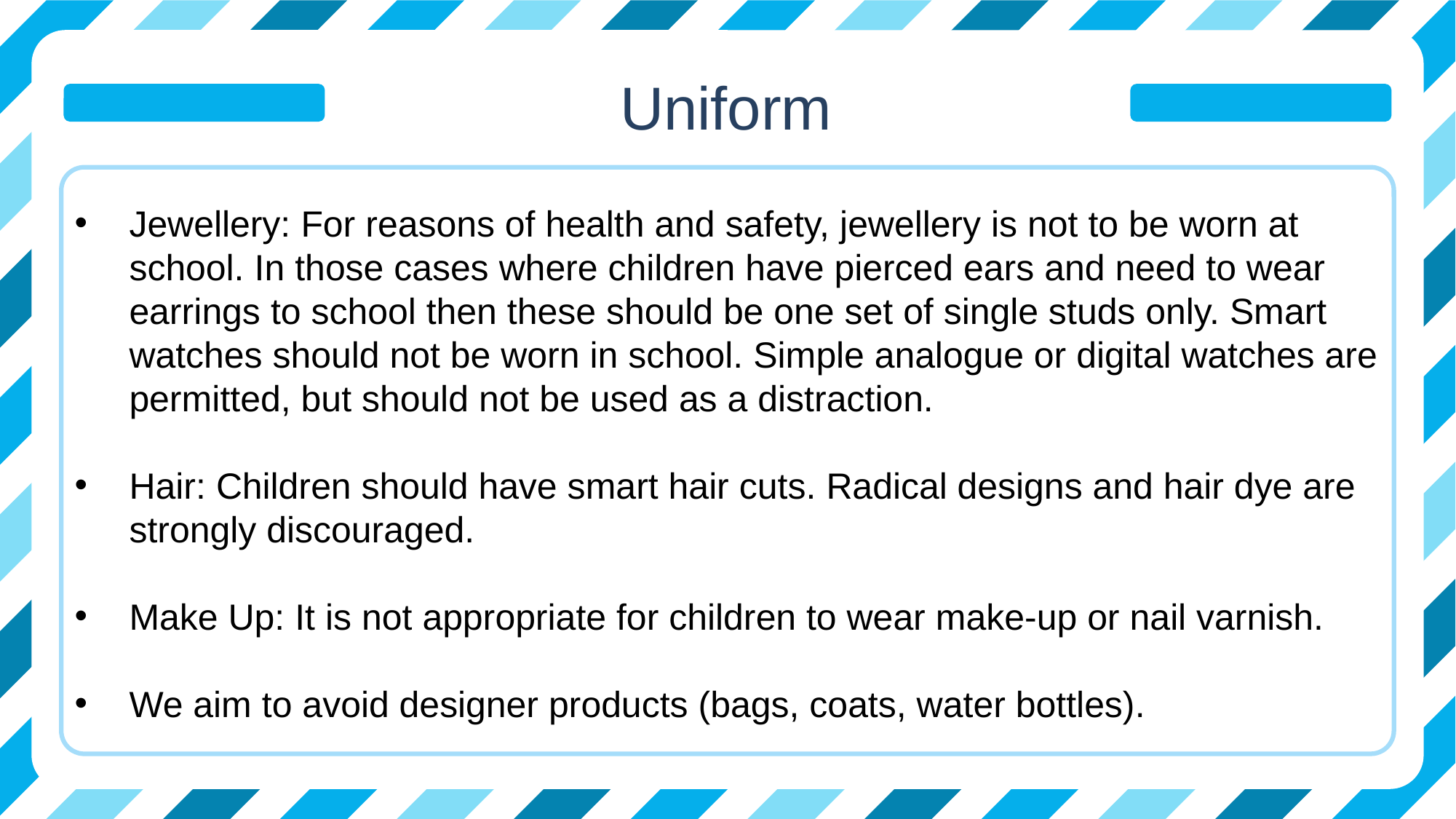

Uniform

Jewellery: For reasons of health and safety, jewellery is not to be worn at school. In those cases where children have pierced ears and need to wear earrings to school then these should be one set of single studs only. Smart watches should not be worn in school. Simple analogue or digital watches are permitted, but should not be used as a distraction.

Hair: Children should have smart hair cuts. Radical designs and hair dye are strongly discouraged.

Make Up: It is not appropriate for children to wear make-up or nail varnish.

We aim to avoid designer products (bags, coats, water bottles).